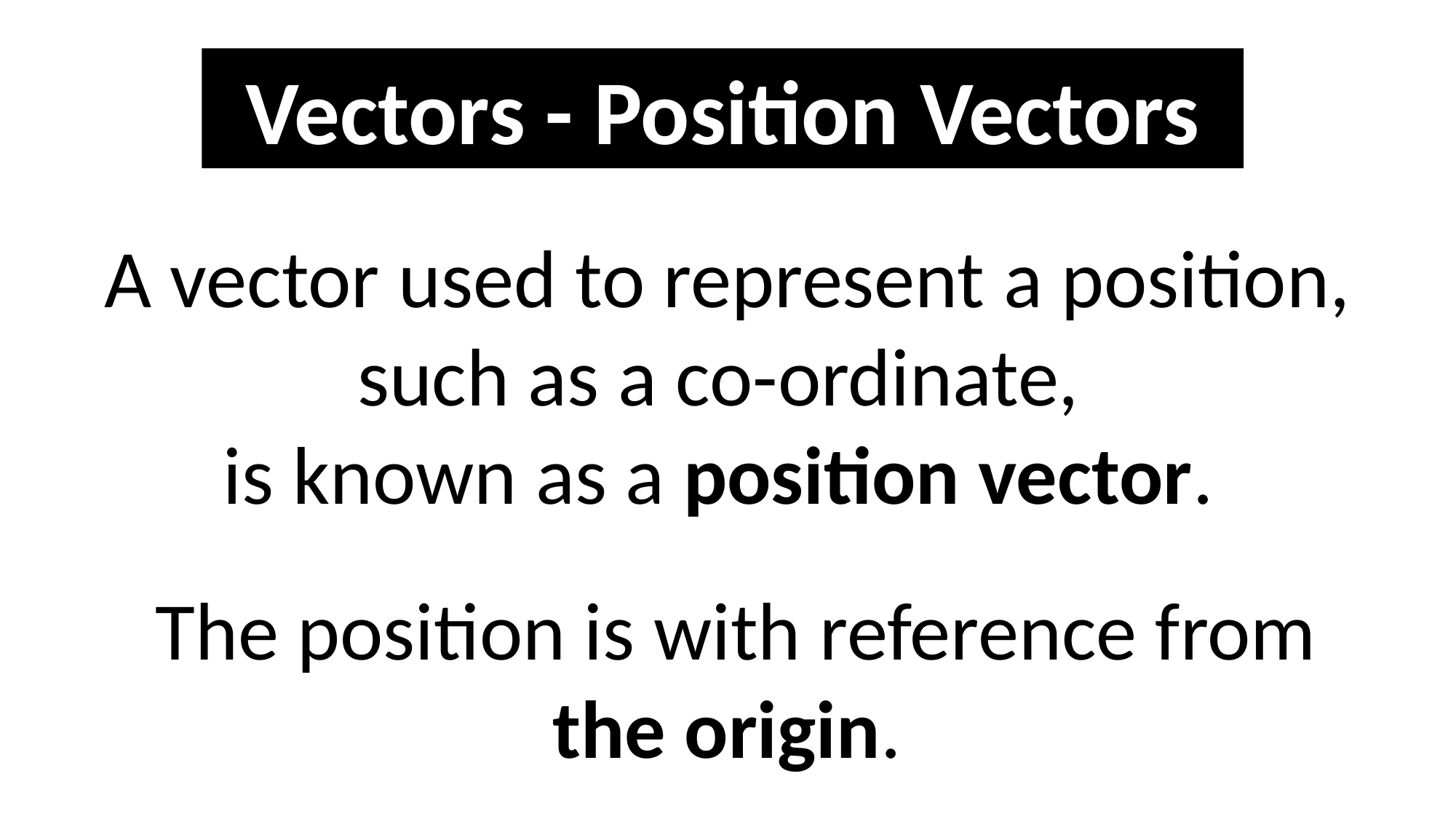

Vectors - Position Vectors
A vector used to represent a position, such as a co-ordinate,
is known as a position vector.
The position is with reference from the origin.